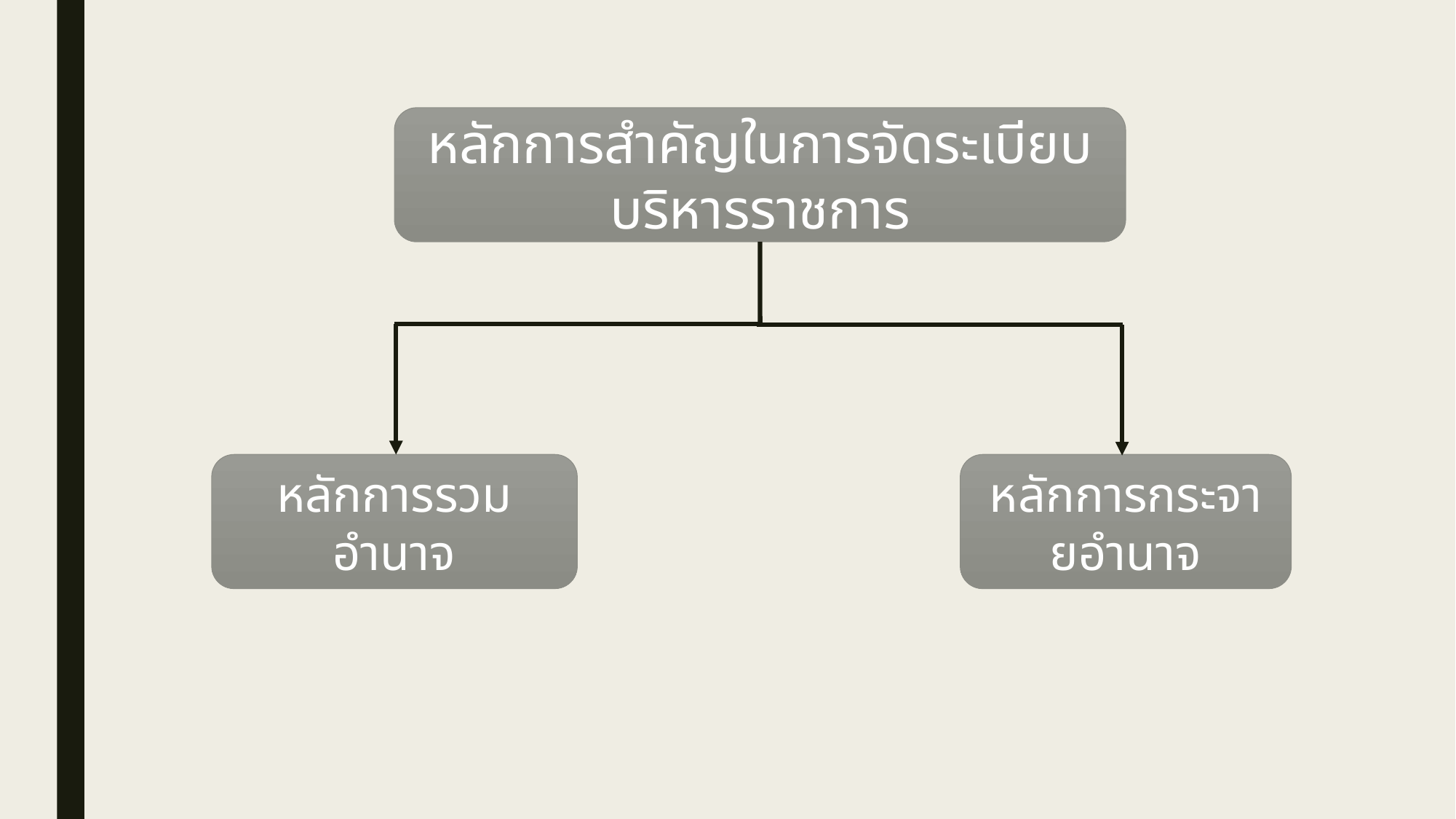

หลักการสำคัญในการจัดระเบียบบริหารราชการ
หลักการรวมอำนาจ
หลักการกระจายอำนาจ